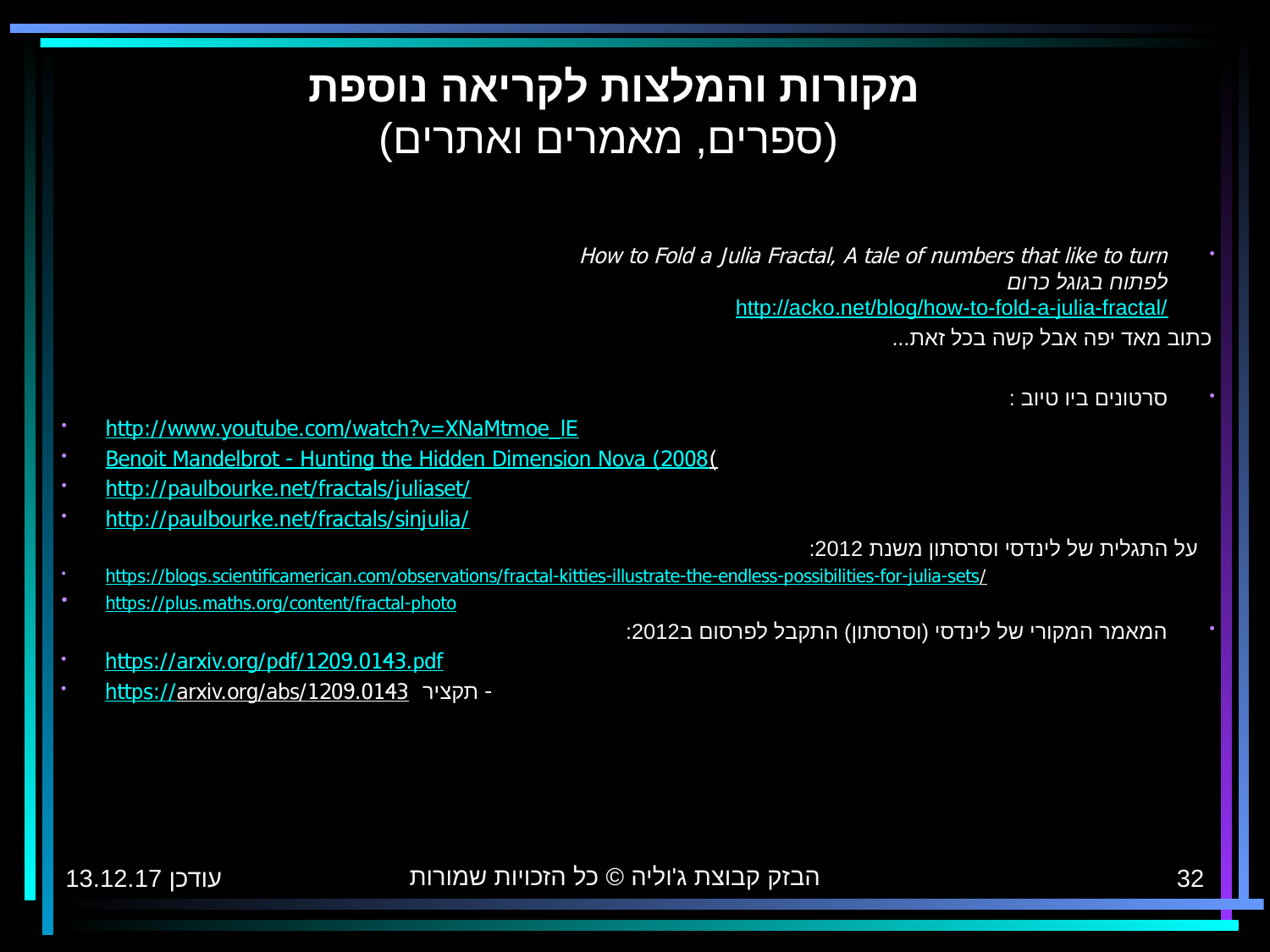

# מקורות והמלצות לקריאה נוספת (ספרים, מאמרים ואתרים)
How to Fold a Julia Fractal, A tale of numbers that like to turn
לפתוח בגוגל כרום
http://acko.net/blog/how-to-fold-a-julia-fractal/
	כתוב מאד יפה אבל קשה בכל זאת...

סרטונים ביו טיוב :
http://www.youtube.com/watch?v=XNaMtmoe_lE
Benoit Mandelbrot - Hunting the Hidden Dimension Nova (2008(
http://paulbourke.net/fractals/juliaset/
http://paulbourke.net/fractals/sinjulia/
על התגלית של לינדסי וסרסתון משנת 2012:
https://blogs.scientificamerican.com/observations/fractal-kitties-illustrate-the-endless-possibilities-for-julia-sets/
https://plus.maths.org/content/fractal-photo
המאמר המקורי של לינדסי (וסרסתון) התקבל לפרסום ב2012:
https://arxiv.org/pdf/1209.0143.pdf
https://arxiv.org/abs/1209.0143  תקציר -

הבזק קבוצת ג'וליה © כל הזכויות שמורות
עודכן 13.12.17
32